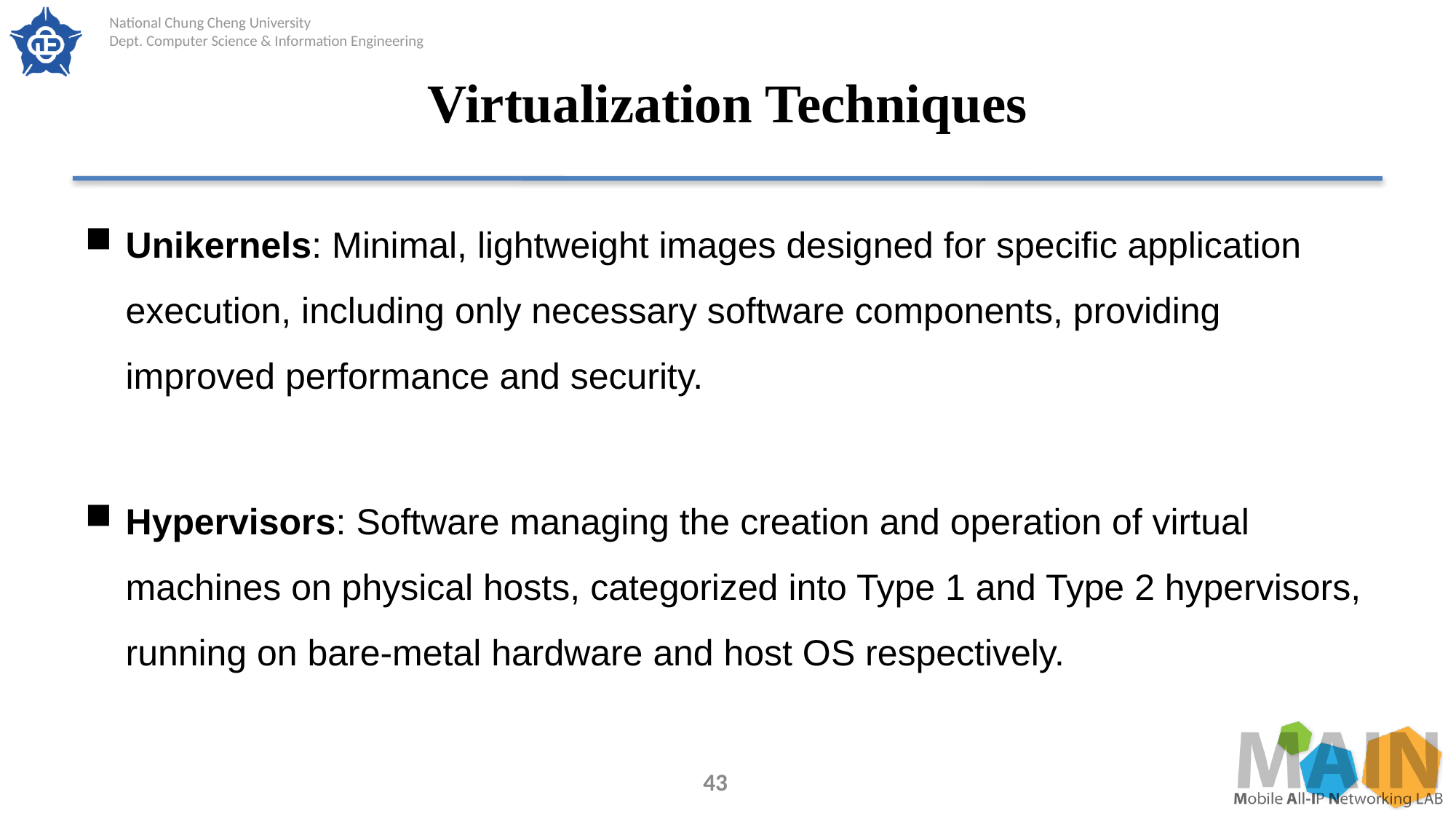

# Virtualization Techniques
Unikernels: Minimal, lightweight images designed for specific application execution, including only necessary software components, providing improved performance and security.

Hypervisors: Software managing the creation and operation of virtual machines on physical hosts, categorized into Type 1 and Type 2 hypervisors, running on bare-metal hardware and host OS respectively.
43